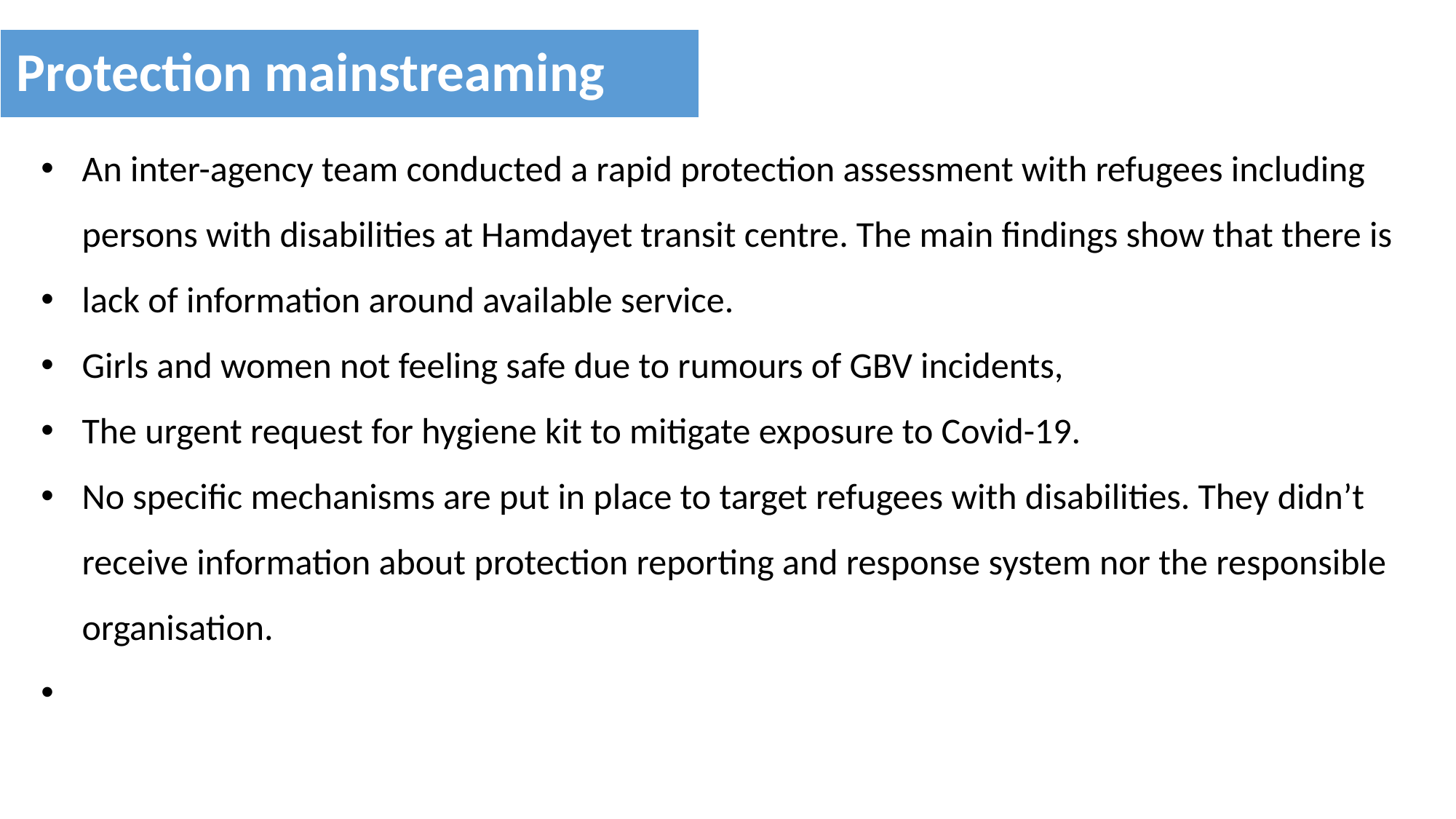

Protection mainstreaming
An inter-agency team conducted a rapid protection assessment with refugees including persons with disabilities at Hamdayet transit centre. The main findings show that there is
lack of information around available service.
Girls and women not feeling safe due to rumours of GBV incidents,
The urgent request for hygiene kit to mitigate exposure to Covid-19.
No specific mechanisms are put in place to target refugees with disabilities. They didn’t receive information about protection reporting and response system nor the responsible organisation.